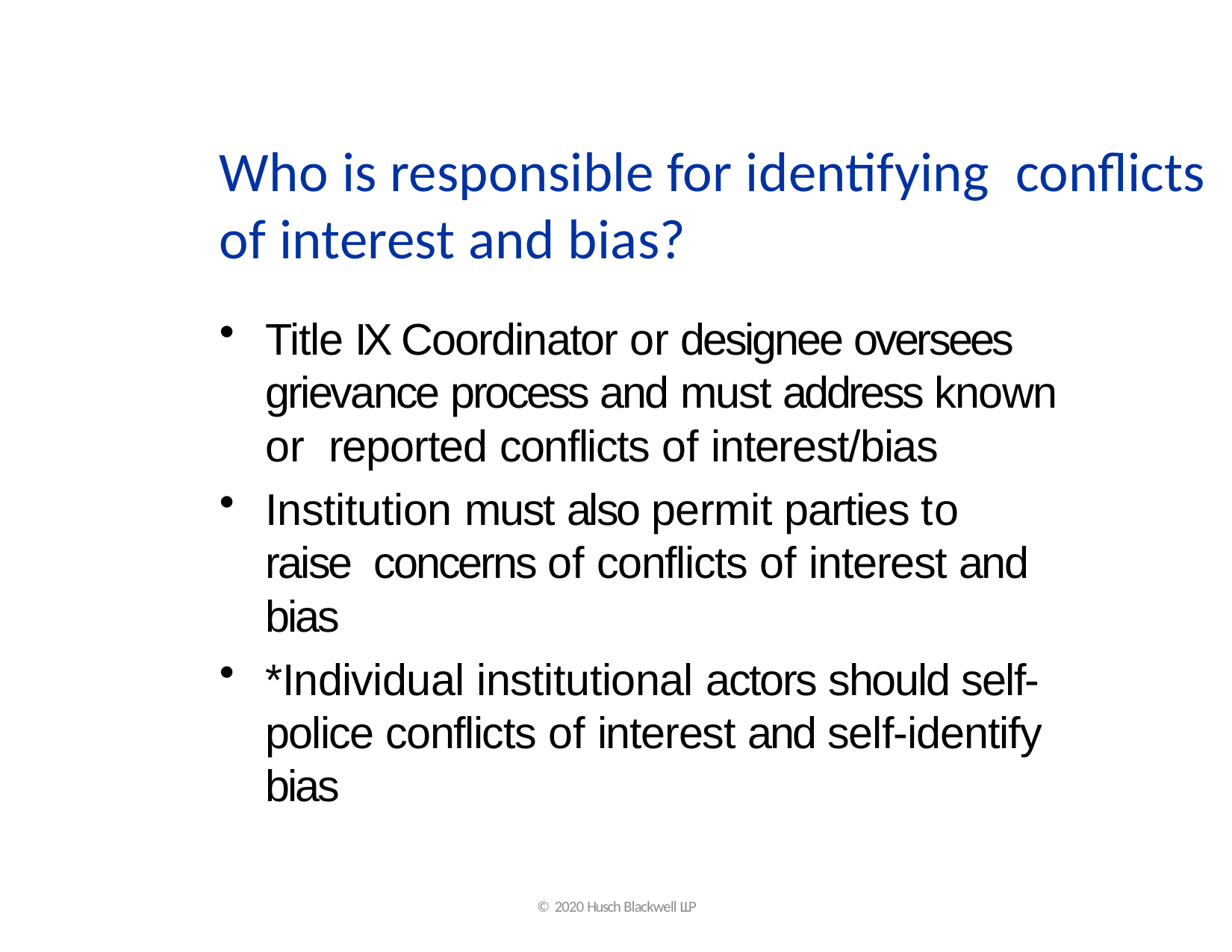

# Who is responsible for identifying  conflicts of interest and bias?
Title IX Coordinator or designee oversees  grievance process and must address known or  reported conflicts of interest/bias
Institution must also permit parties to raise  concerns of conflicts of interest and bias
*Individual institutional actors should self-  police conflicts of interest and self-identify bias
© 2020 Husch Blackwell LLP